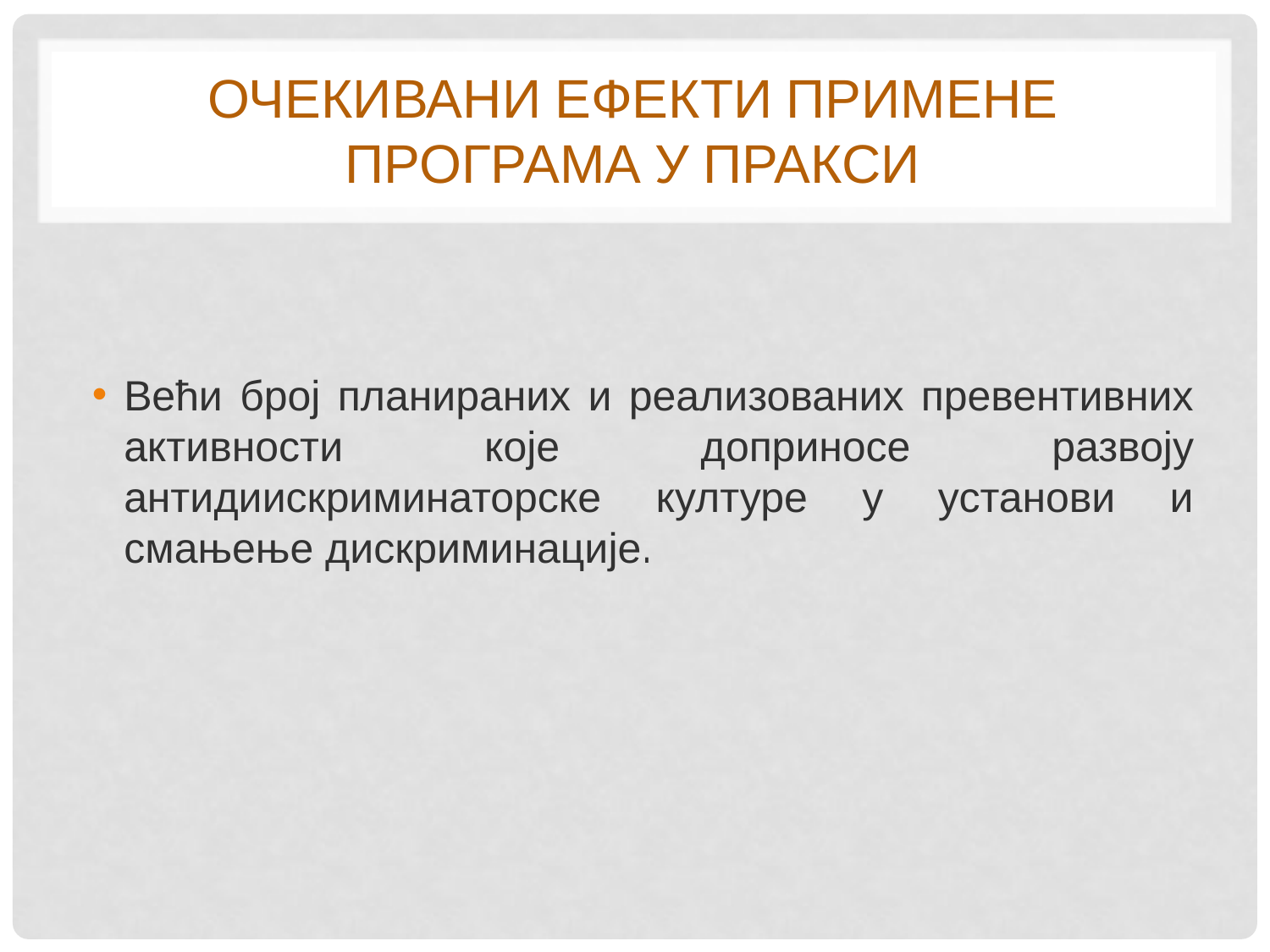

# ОЧЕКИВАНИ ЕФЕКТИ ПРИМЕНЕ ПРОГРАМА У ПРАКСИ

Већи број планираних и реализованих превентивних активности које доприносе развоју антидиискриминаторске културе у установи и смањење дискриминације.